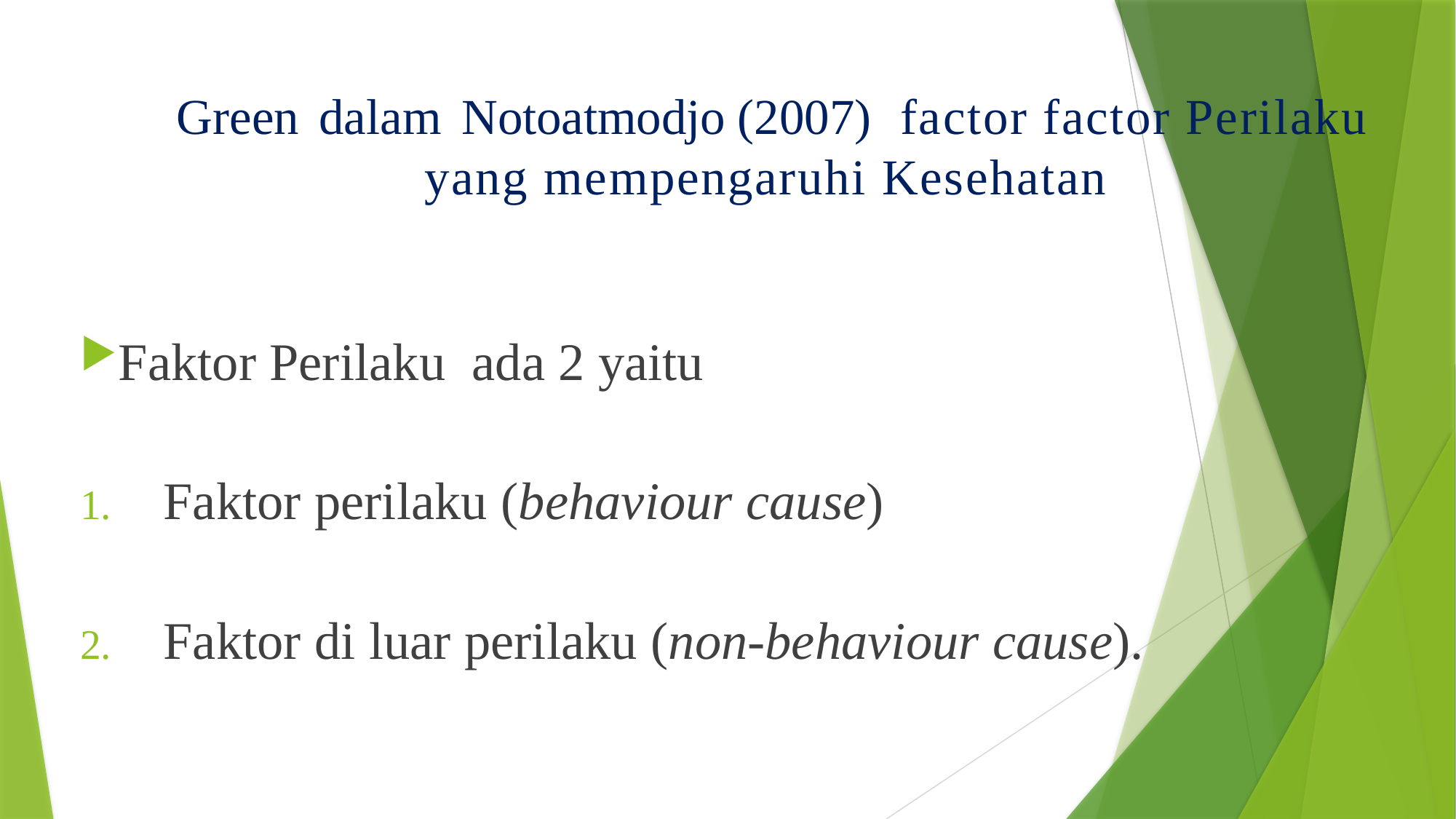

# Green dalam Notoatmodjo (2007)  factor factor Perilaku yang mempengaruhi Kesehatan
Faktor Perilaku  ada 2 yaitu
Faktor perilaku (behaviour cause)
Faktor di luar perilaku (non-behaviour cause).